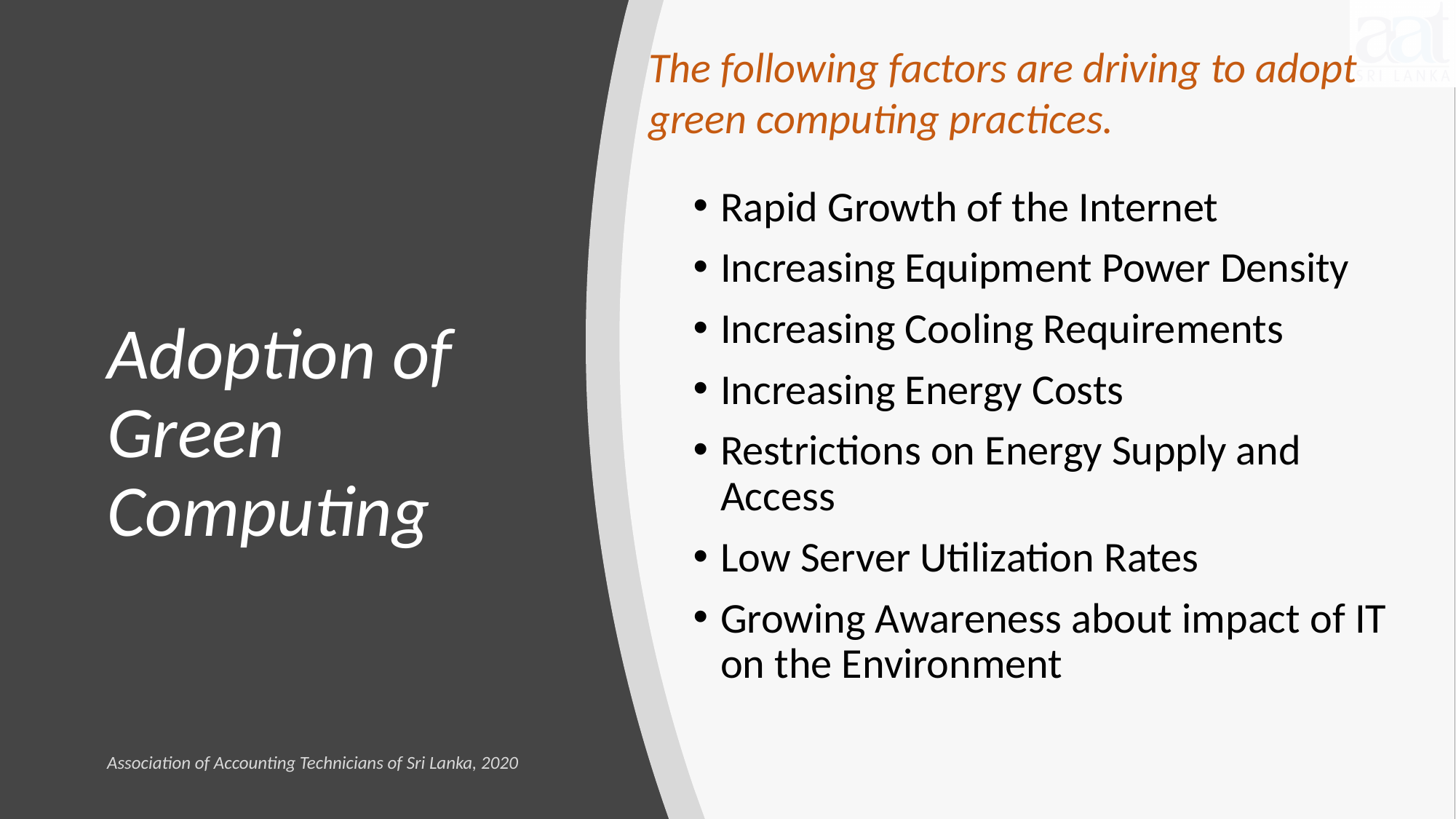

The following factors are driving to adopt green computing practices.
Rapid Growth of the Internet
Increasing Equipment Power Density
Increasing Cooling Requirements
Increasing Energy Costs
Restrictions on Energy Supply and Access
Low Server Utilization Rates
Growing Awareness about impact of IT on the Environment
# Adoption of Green Computing
Association of Accounting Technicians of Sri Lanka, 2020